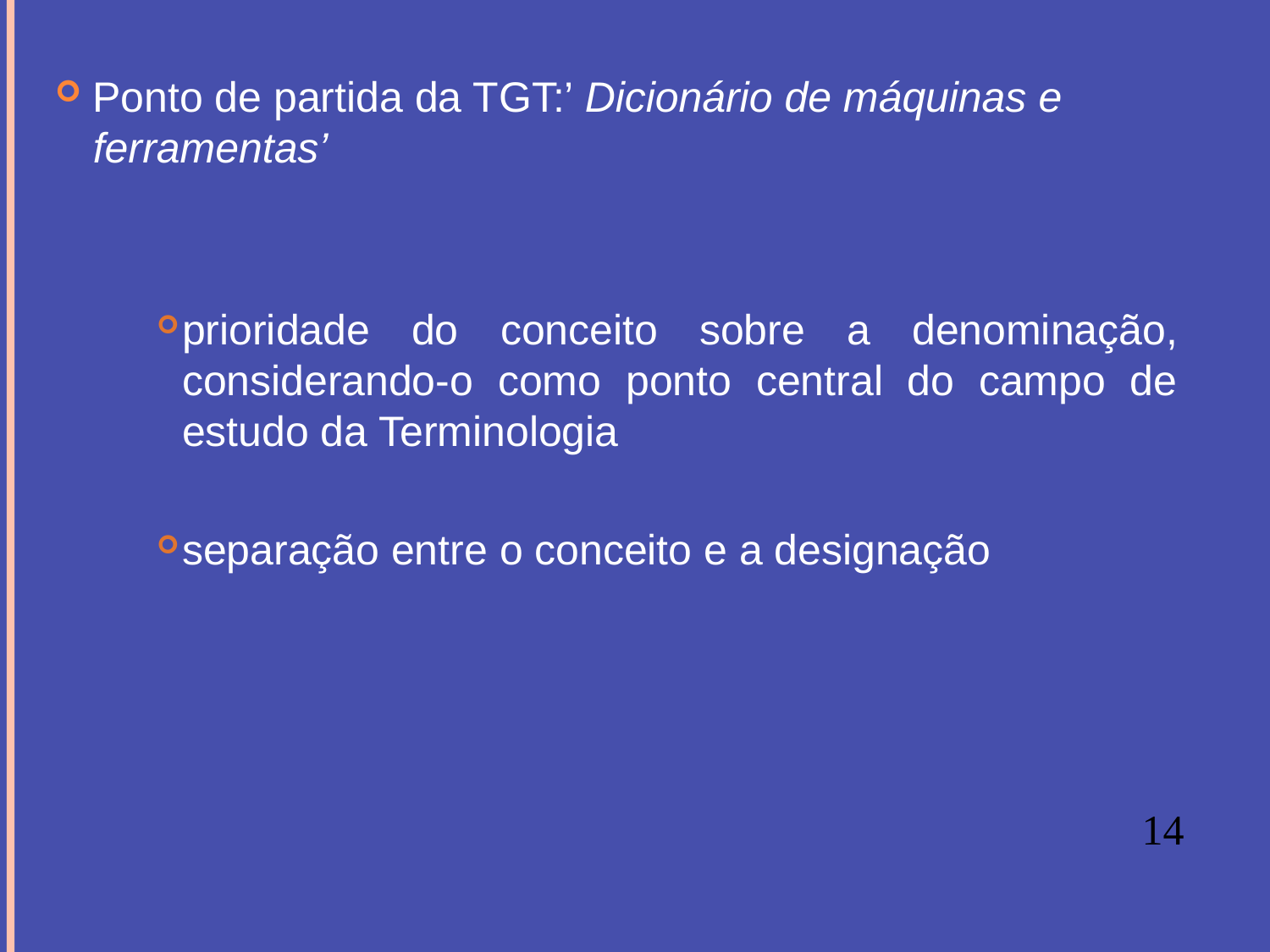

Ponto de partida da TGT:’ Dicionário de máquinas e ferramentas’

prioridade do conceito sobre a denominação, considerando-o como ponto central do campo de estudo da Terminologia

separação entre o conceito e a designação

14